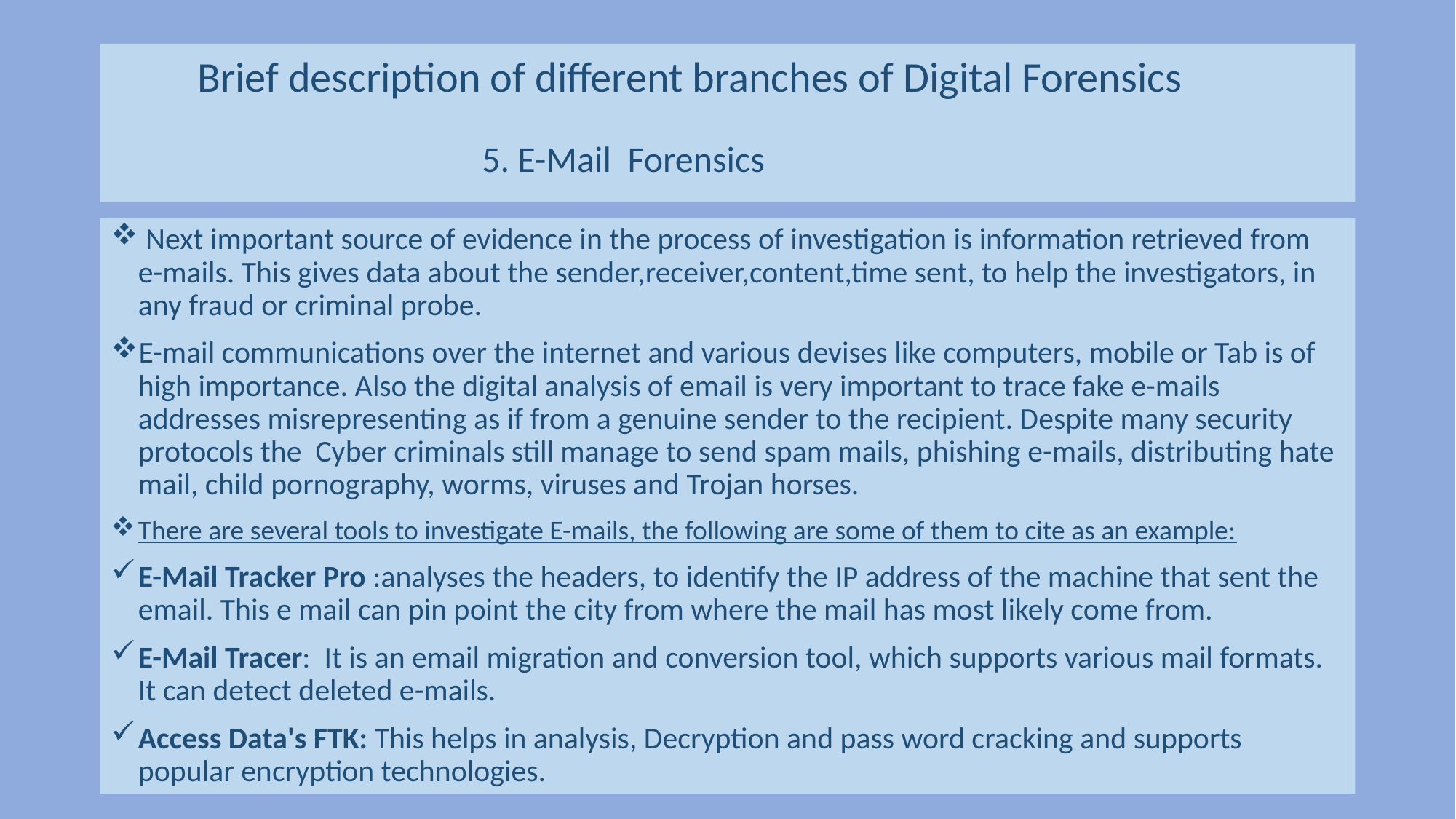

# Brief description of different branches of Digital Forensics 5. E-Mail  Forensics
 Next important source of evidence in the process of investigation is information retrieved from  e-mails. This gives data about the sender,receiver,content,time sent, to help the investigators, in any fraud or criminal probe.
E-mail communications over the internet and various devises like computers, mobile or Tab is of high importance. Also the digital analysis of email is very important to trace fake e-mails addresses misrepresenting as if from a genuine sender to the recipient. Despite many security protocols the  Cyber criminals still manage to send spam mails, phishing e-mails, distributing hate mail, child pornography, worms, viruses and Trojan horses.
There are several tools to investigate E-mails, the following are some of them to cite as an example:
E-Mail Tracker Pro :analyses the headers, to identify the IP address of the machine that sent the email. This e mail can pin point the city from where the mail has most likely come from.
E-Mail Tracer:  It is an email migration and conversion tool, which supports various mail formats. It can detect deleted e-mails.
Access Data's FTK: This helps in analysis, Decryption and pass word cracking and supports popular encryption technologies.